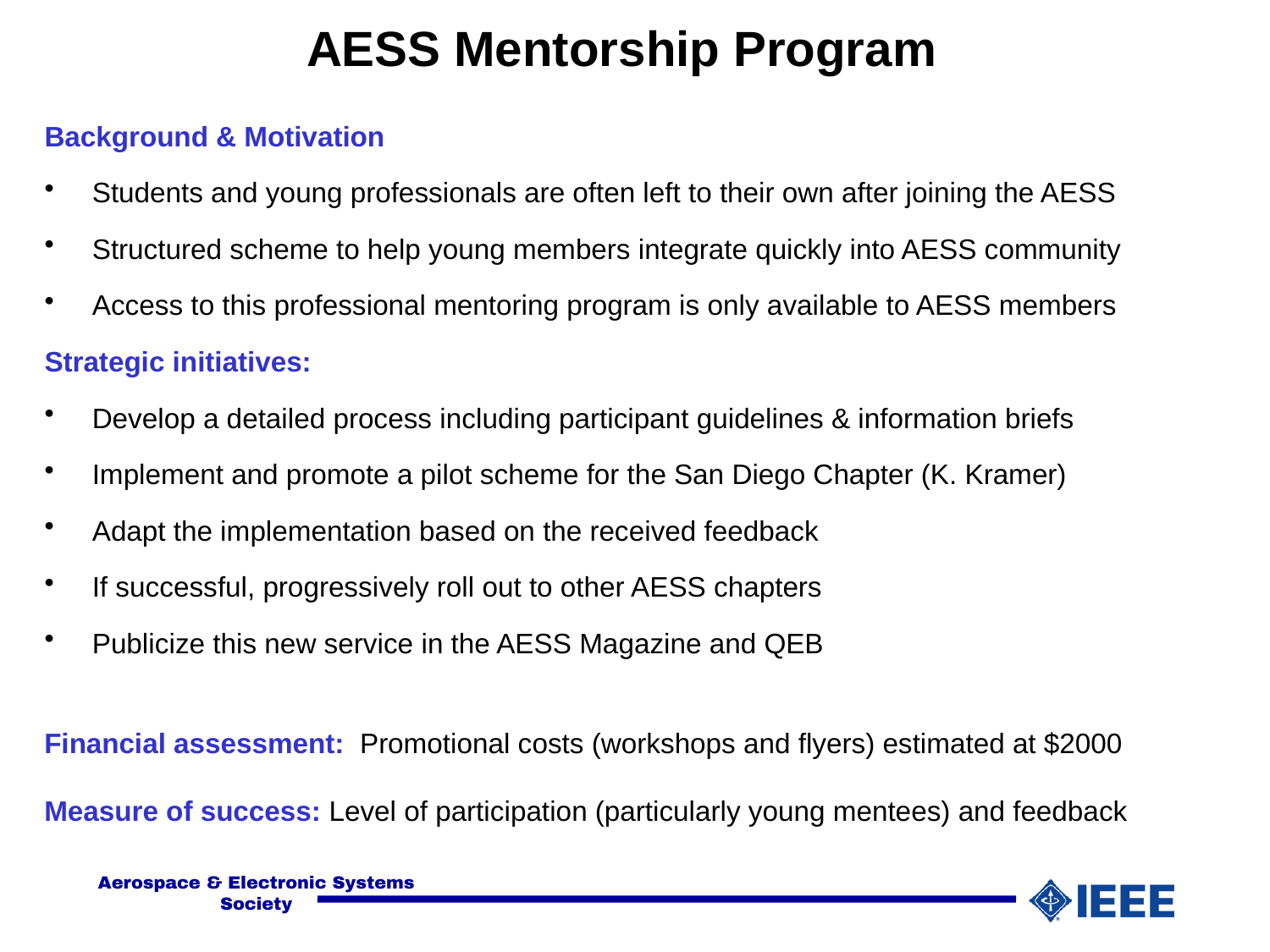

AESS Mentorship Program
Background & Motivation
Students and young professionals are often left to their own after joining the AESS
Structured scheme to help young members integrate quickly into AESS community
Access to this professional mentoring program is only available to AESS members
Strategic initiatives:
Develop a detailed process including participant guidelines & information briefs
Implement and promote a pilot scheme for the San Diego Chapter (K. Kramer)
Adapt the implementation based on the received feedback
If successful, progressively roll out to other AESS chapters
Publicize this new service in the AESS Magazine and QEB

Financial assessment:  Promotional costs (workshops and flyers) estimated at $2000

Measure of success: Level of participation (particularly young mentees) and feedback